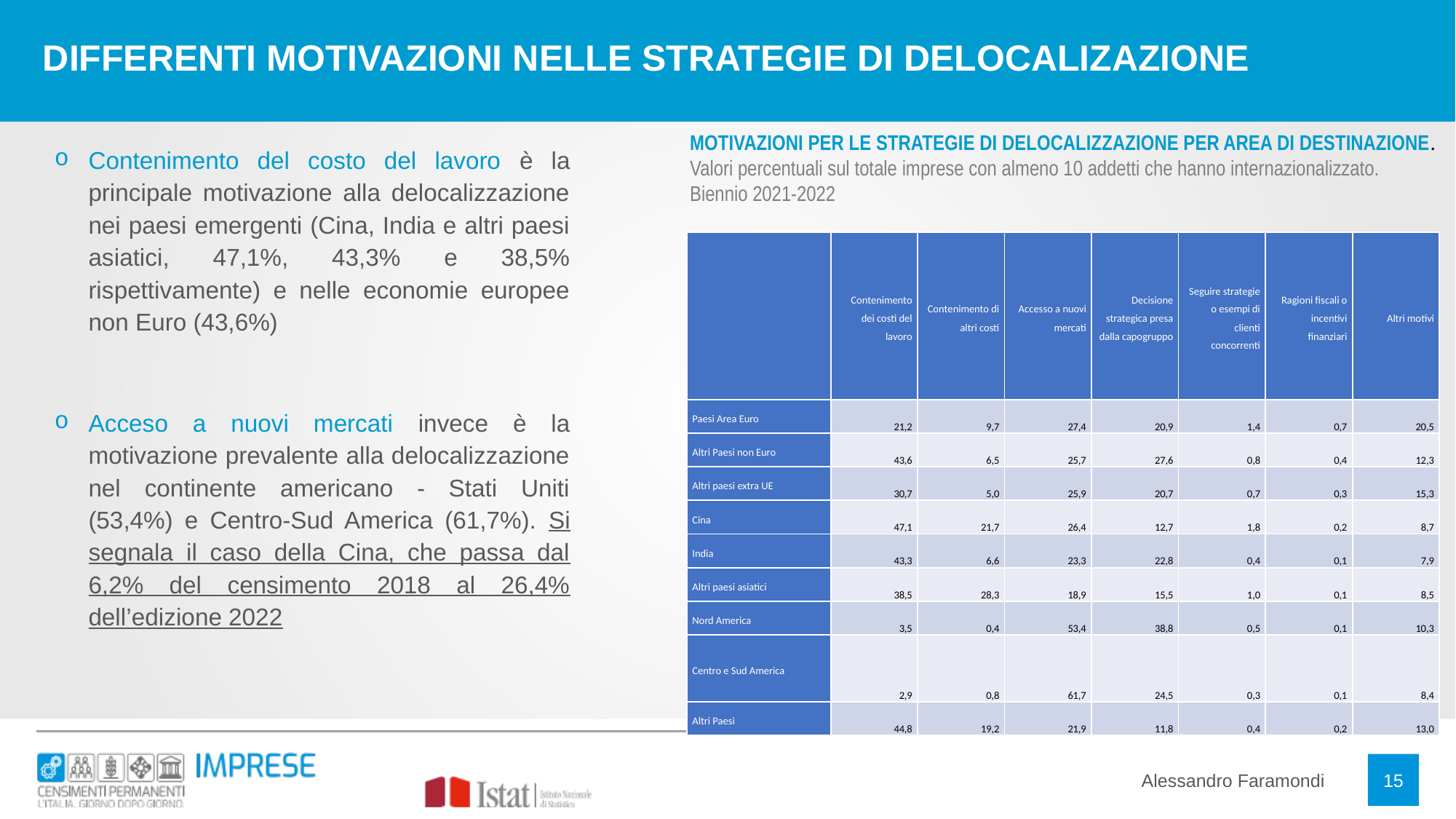

TITOLO TUTTO MAIUSCOLO SU DUE RIGHE,
SE UNA SOLA IL BOX SI ADATTA
DIFFERENTI MOTIVAZIONI NELLE STRATEGIE DI DELOCALIZAZIONE
MOTIVAZIONI PER LE STRATEGIE DI DELOCALIZZAZIONE PER AREA DI DESTINAZIONE.
Valori percentuali sul totale imprese con almeno 10 addetti che hanno internazionalizzato. Biennio 2021-2022
Contenimento del costo del lavoro è la principale motivazione alla delocalizzazione nei paesi emergenti (Cina, India e altri paesi asiatici, 47,1%, 43,3% e 38,5% rispettivamente) e nelle economie europee non Euro (43,6%)

Acceso a nuovi mercati invece è la motivazione prevalente alla delocalizzazione nel continente americano - Stati Uniti (53,4%) e Centro-Sud America (61,7%). Si segnala il caso della Cina, che passa dal 6,2% del censimento 2018 al 26,4% dell’edizione 2022

|  | Contenimento dei costi del lavoro | Contenimento di altri costi | Accesso a nuovi mercati | Decisione strategica presa dalla capogruppo | Seguire strategie o esempi di clienti concorrenti | Ragioni fiscali o incentivi finanziari | Altri motivi |
| --- | --- | --- | --- | --- | --- | --- | --- |
| Paesi Area Euro | 21,2 | 9,7 | 27,4 | 20,9 | 1,4 | 0,7 | 20,5 |
| Altri Paesi non Euro | 43,6 | 6,5 | 25,7 | 27,6 | 0,8 | 0,4 | 12,3 |
| Altri paesi extra UE | 30,7 | 5,0 | 25,9 | 20,7 | 0,7 | 0,3 | 15,3 |
| Cina | 47,1 | 21,7 | 26,4 | 12,7 | 1,8 | 0,2 | 8,7 |
| India | 43,3 | 6,6 | 23,3 | 22,8 | 0,4 | 0,1 | 7,9 |
| Altri paesi asiatici | 38,5 | 28,3 | 18,9 | 15,5 | 1,0 | 0,1 | 8,5 |
| Nord America | 3,5 | 0,4 | 53,4 | 38,8 | 0,5 | 0,1 | 10,3 |
| Centro e Sud America | 2,9 | 0,8 | 61,7 | 24,5 | 0,3 | 0,1 | 8,4 |
| Altri Paesi | 44,8 | 19,2 | 21,9 | 11,8 | 0,4 | 0,2 | 13,0 |